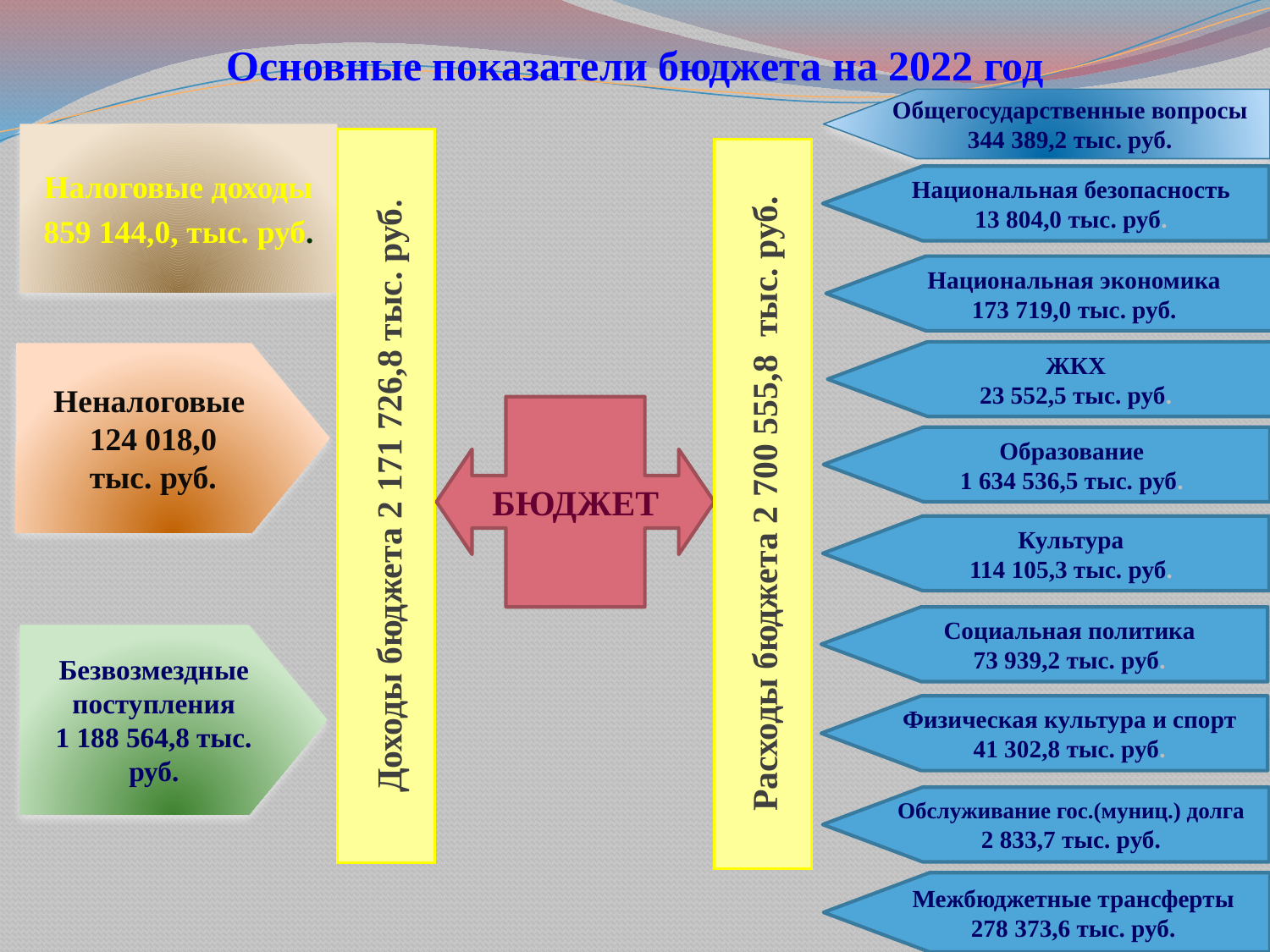

# Основные показатели бюджета на 2022 год
Общегосударственные вопросы
344 389,2 тыс. руб.
Налоговые доходы
859 144,0, тыс. руб.
Доходы бюджета 2 171 726,8 тыс. руб.
Расходы бюджета 2 700 555,8  тыс. руб.
Национальная безопасность
13 804,0 тыс. руб.

Национальная экономика
173 719,0 тыс. руб.
.
ЖКХ
23 552,5 тыс. руб.
Неналоговые
124 018,0
тыс. руб.
БЮДЖЕТ
Образование
1 634 536,5 тыс. руб.
Культура
114 105,3 тыс. руб.
Социальная политика
73 939,2 тыс. руб.
Безвозмездные поступления
1 188 564,8 тыс. руб.
Физическая культура и спорт
41 302,8 тыс. руб.
Обслуживание гос.(муниц.) долга
2 833,7 тыс. руб.
Межбюджетные трансферты
278 373,6 тыс. руб.